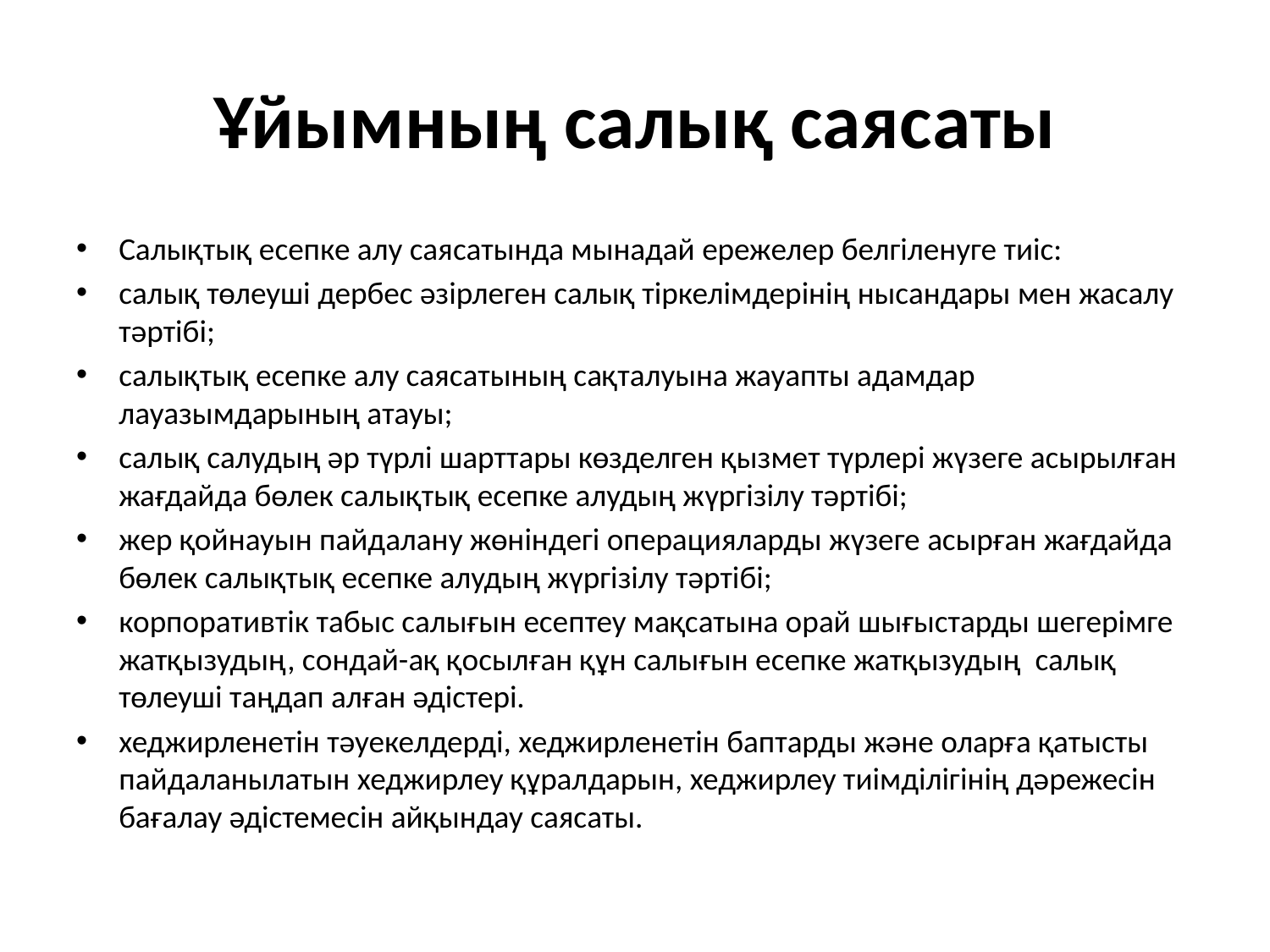

# Ұйымның салық саясаты
Салықтық есепке алу саясатында мынадай ережелер белгіленуге тиіс:
салық төлеуші дербес әзірлеген салық тіркелімдерінің нысандары мен жасалу тәртібі;
салықтық есепке алу саясатының сақталуына жауапты адамдар лауазымдарының атауы;
салық салудың әр түрлі шарттары көзделген қызмет түрлері жүзеге асырылған жағдайда бөлек салықтық есепке алудың жүргізілу тәртібі;
жер қойнауын пайдалану жөніндегі операцияларды жүзеге асырған жағдайда бөлек салықтық есепке алудың жүргізілу тәртібі;
корпоративтік табыс салығын есептеу мақсатына орай шығыстарды шегерімге жатқызудың, сондай-ақ қocылғaн құн салығын есепке жатқызудың  салық төлеуші таңдап алған әдістері.
хеджирленетін тәуекелдерді, хеджирленетін баптарды және оларға қатысты пайдаланылатын хеджирлеу құралдарын, хеджирлеу тиімділігінің дәрежесін бағалау әдістемесін айқындау саясаты.